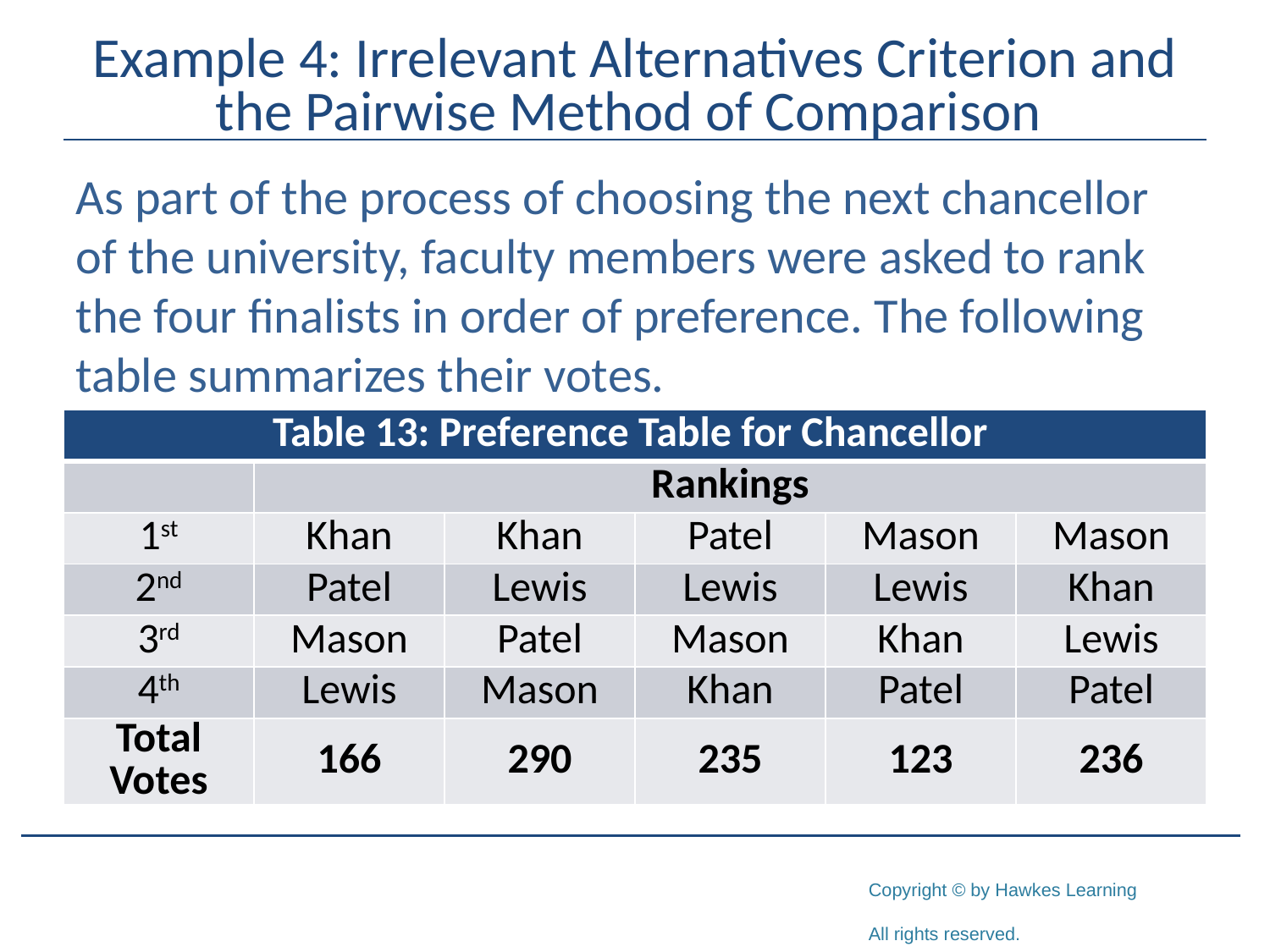

# Example 4: Irrelevant Alternatives Criterion and the Pairwise Method of Comparison
As part of the process of choosing the next chancellor of the university, faculty members were asked to rank the four finalists in order of preference. The following table summarizes their votes.
| Table 13: Preference Table for Chancellor |  |  |  |  |  |
| --- | --- | --- | --- | --- | --- |
|  | Rankings |  |  |  |  |
| 1st | Khan | Khan | Patel | Mason | Mason |
| 2nd | Patel | Lewis | Lewis | Lewis | Khan |
| 3rd | Mason | Patel | Mason | Khan | Lewis |
| 4th | Lewis | Mason | Khan | Patel | Patel |
| Total Votes | 166 | 290 | 235 | 123 | 236 |